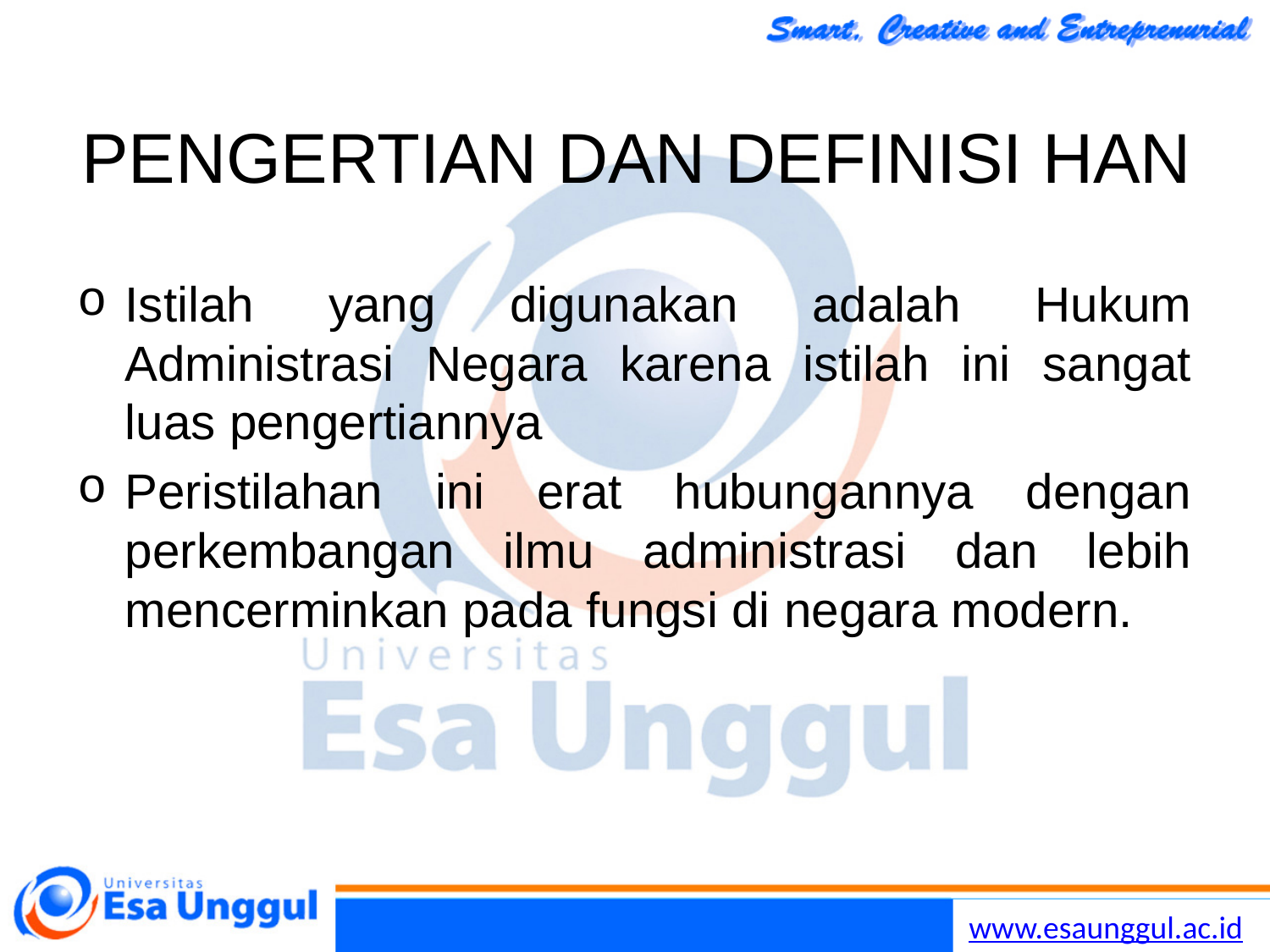

# PENGERTIAN DAN DEFINISI HAN
Istilah yang digunakan adalah Hukum Administrasi Negara karena istilah ini sangat luas pengertiannya
Peristilahan ini erat hubungannya dengan perkembangan ilmu administrasi dan lebih mencerminkan pada fungsi di negara modern.